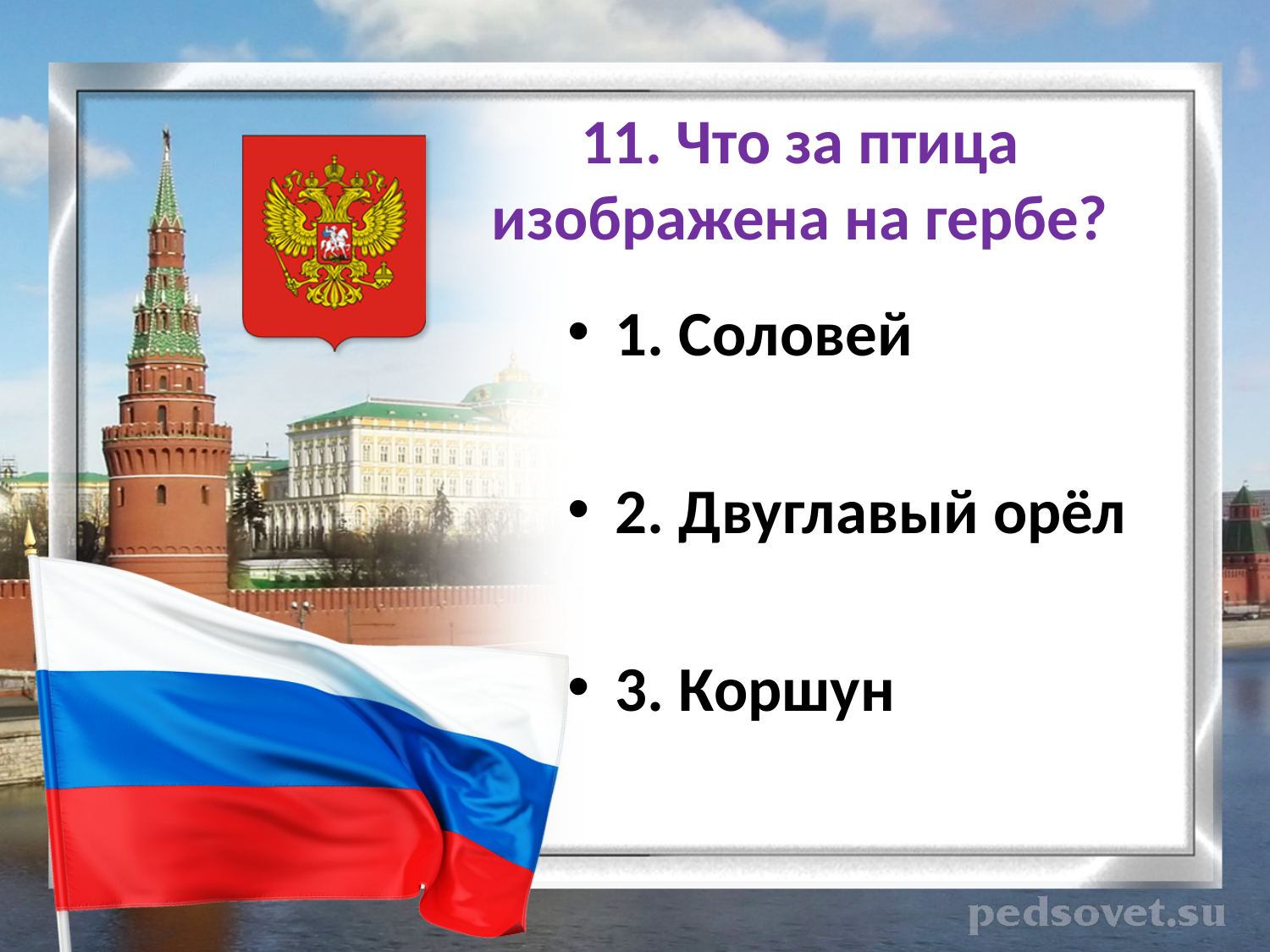

# 11. Что за птица изображена на гербе?
1. Соловей

2. Двуглавый орёл

3. Коршун